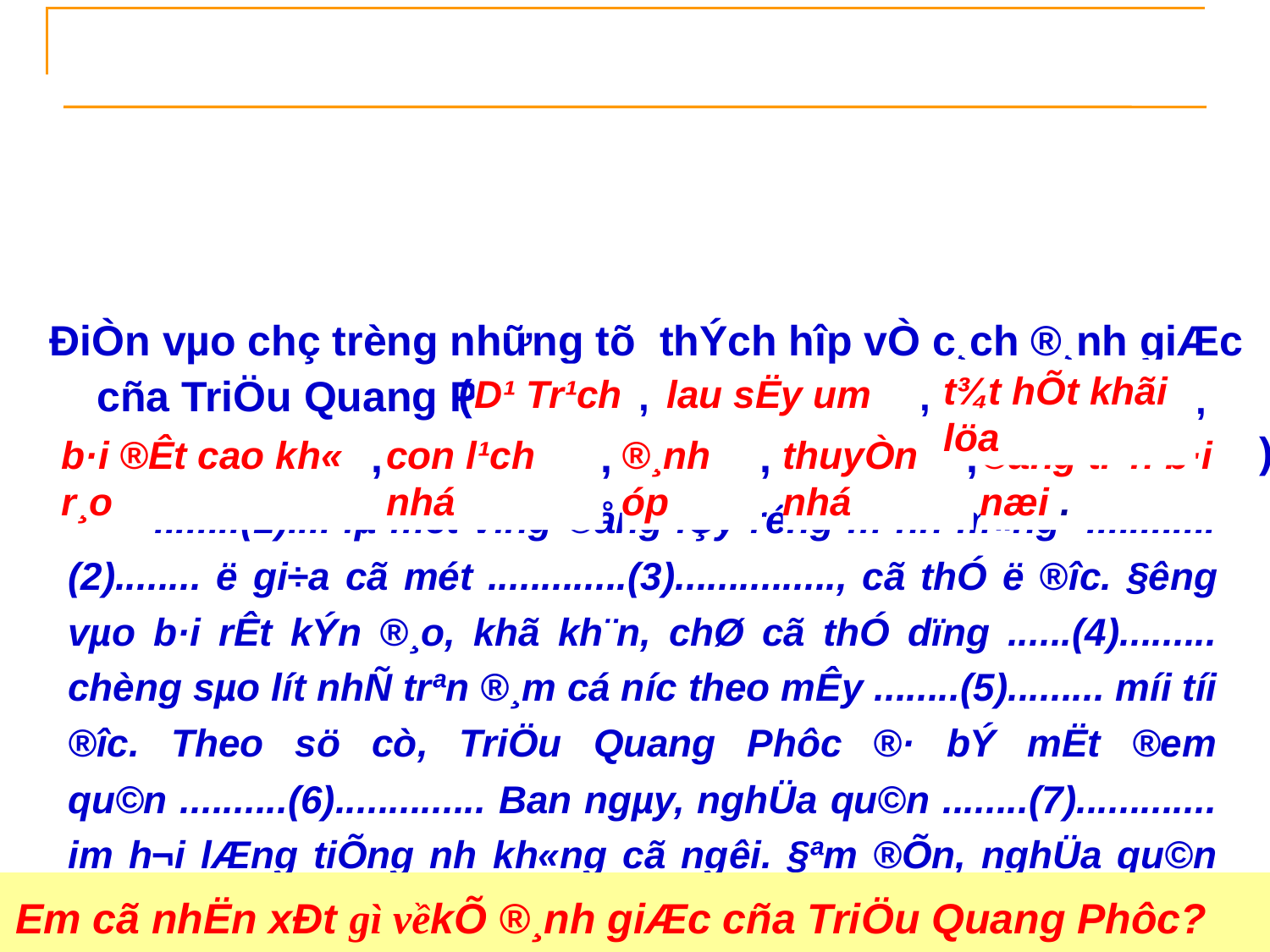

ĐiÒn vµo chç trèng những tõ  thÝch hîp vÒ c¸ch ®¸nh giÆc cña TriÖu Quang Phôc:
t¾t hÕt khãi löa
(
D¹ Tr¹ch
lau sËy um tïm
,
,
,
)
,
,
,
,
b·i ®Êt cao kh« r¸o
con l¹ch nhá
®¸nh óp
thuyÒn nhá
®ãng trªn b·i næi .
      ........(1).... lµ mét vïng ®ång lÇy réng mªnh m«ng  ............(2)........ ë gi÷a cã mét .............(3)..............., cã thÓ ë ®­îc. §­êng vµo b·i rÊt kÝn ®¸o, khã kh¨n, chØ cã thÓ dïng ......(4)......... chèng sµo l­ít nhÑ trªn ®¸m cá n­íc theo mÊy ........(5)......... míi tíi ®­îc. Theo sö cò, TriÖu Quang Phôc ®· bÝ mËt ®em qu©n ..........(6).............. Ban ngµy, nghÜa qu©n ........(7)............. im h¬i lÆng tiÕng nh­ kh«ng cã ng­êi. §ªm ®Õn, nghÜa qu©n chÌo thuyÒn ra ......(8).... c­íp vò khÝ, l­¬ng thùc.
Em cã nhËn xÐt gì vềkÕ ®¸nh giÆc cña TriÖu Quang Phôc?